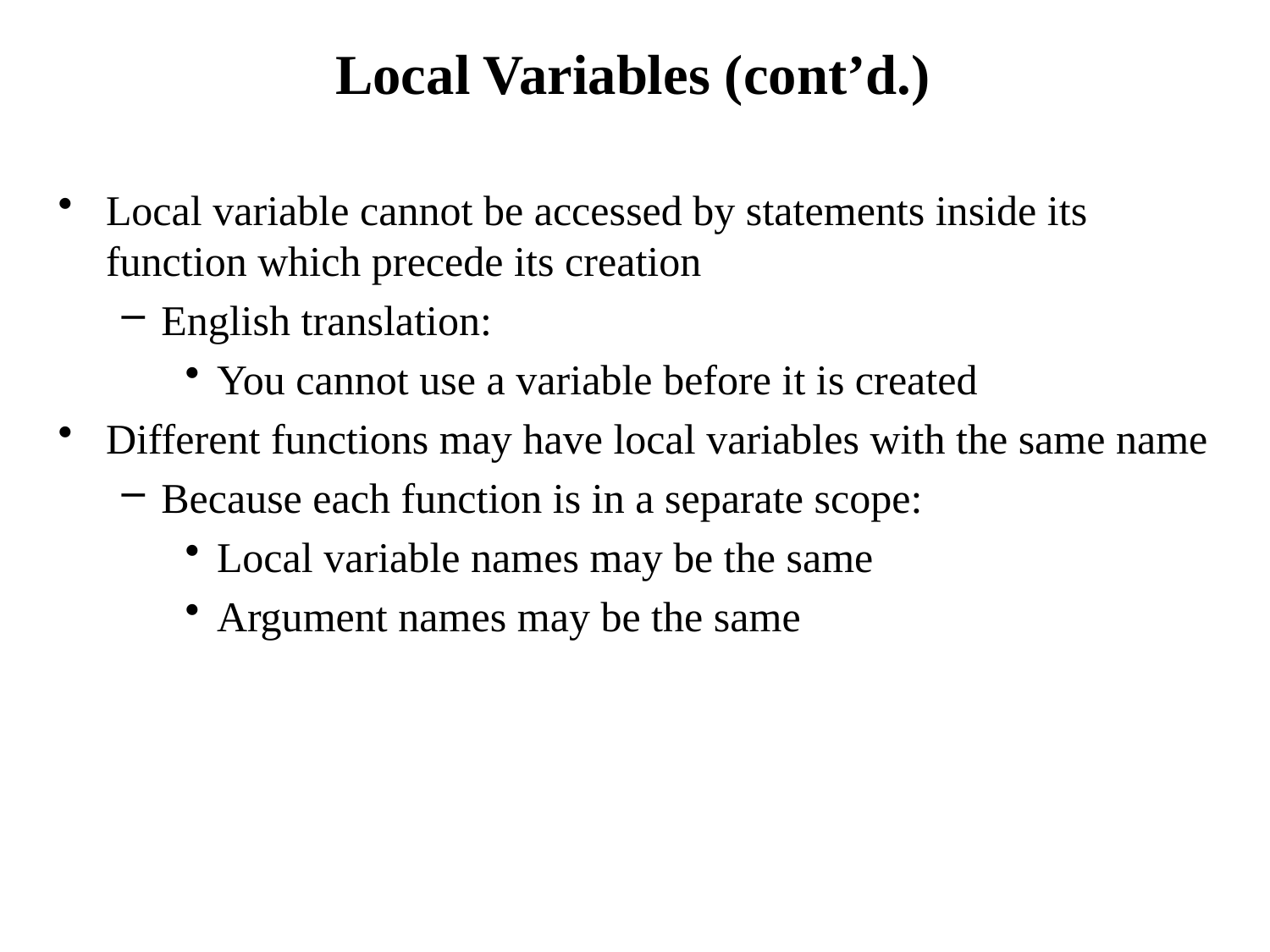

# Local Variables (cont’d.)
Local variable cannot be accessed by statements inside its function which precede its creation
English translation:
You cannot use a variable before it is created
Different functions may have local variables with the same name
Because each function is in a separate scope:
Local variable names may be the same
Argument names may be the same